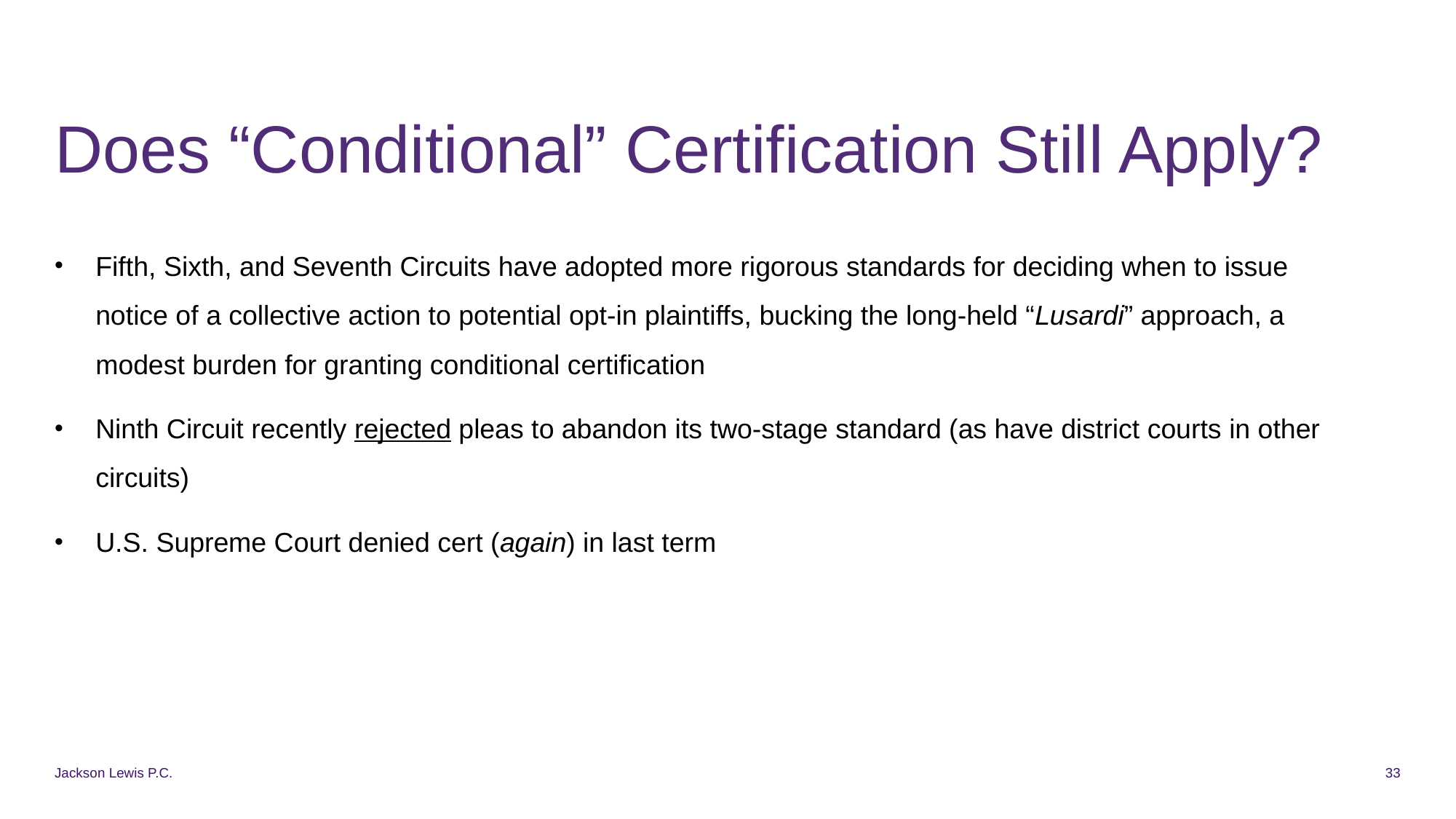

# Does “Conditional” Certification Still Apply?
Fifth, Sixth, and Seventh Circuits have adopted more rigorous standards for deciding when to issue notice of a collective action to potential opt-in plaintiffs, bucking the long-held “Lusardi” approach, a modest burden for granting conditional certification
Ninth Circuit recently rejected pleas to abandon its two-stage standard (as have district courts in other circuits)
U.S. Supreme Court denied cert (again) in last term

Jackson Lewis P.C.
33